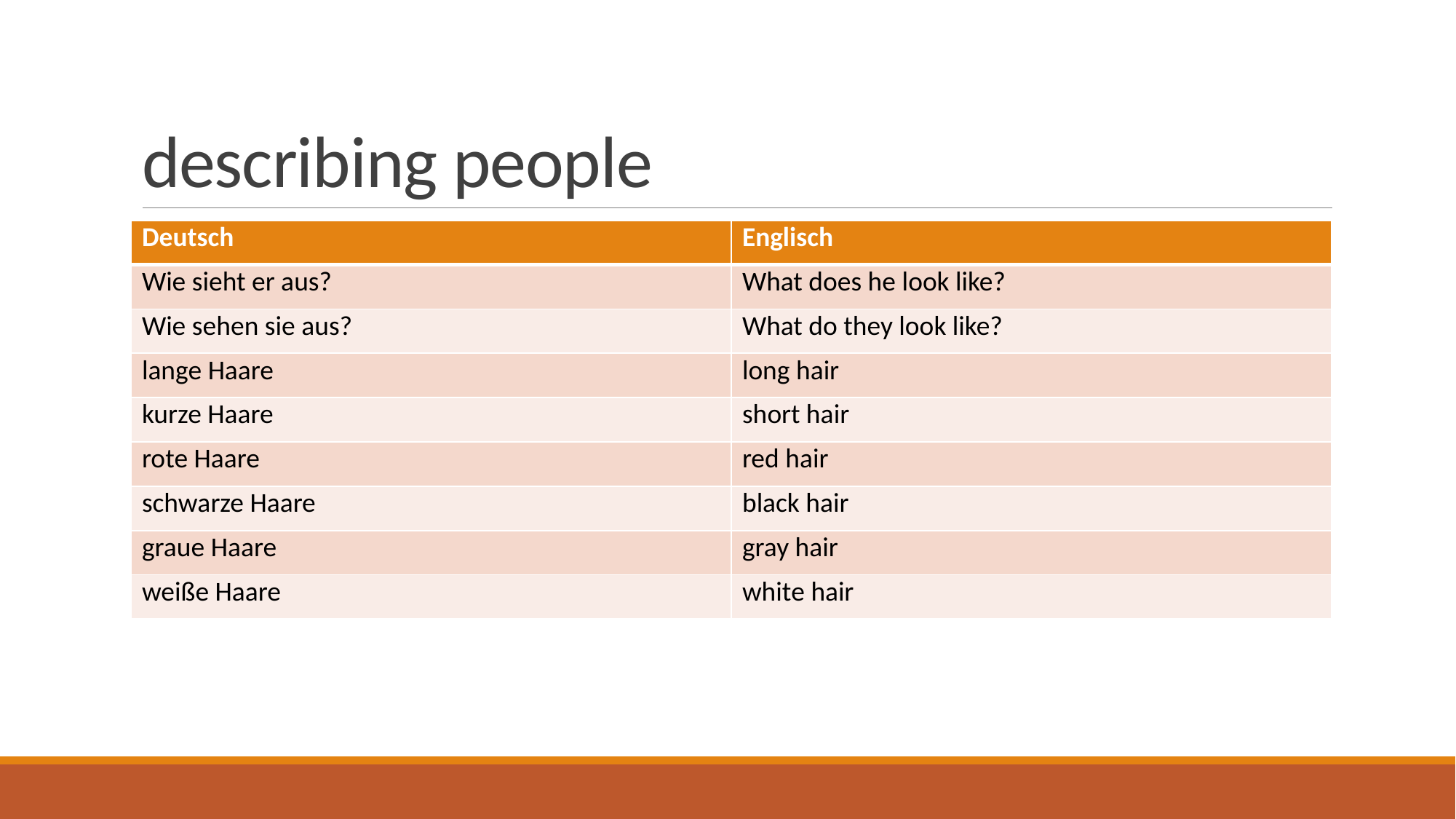

# describing people
| Deutsch | Englisch |
| --- | --- |
| Wie sieht er aus? | What does he look like? |
| Wie sehen sie aus? | What do they look like? |
| lange Haare | long hair |
| kurze Haare | short hair |
| rote Haare | red hair |
| schwarze Haare | black hair |
| graue Haare | gray hair |
| weiße Haare | white hair |